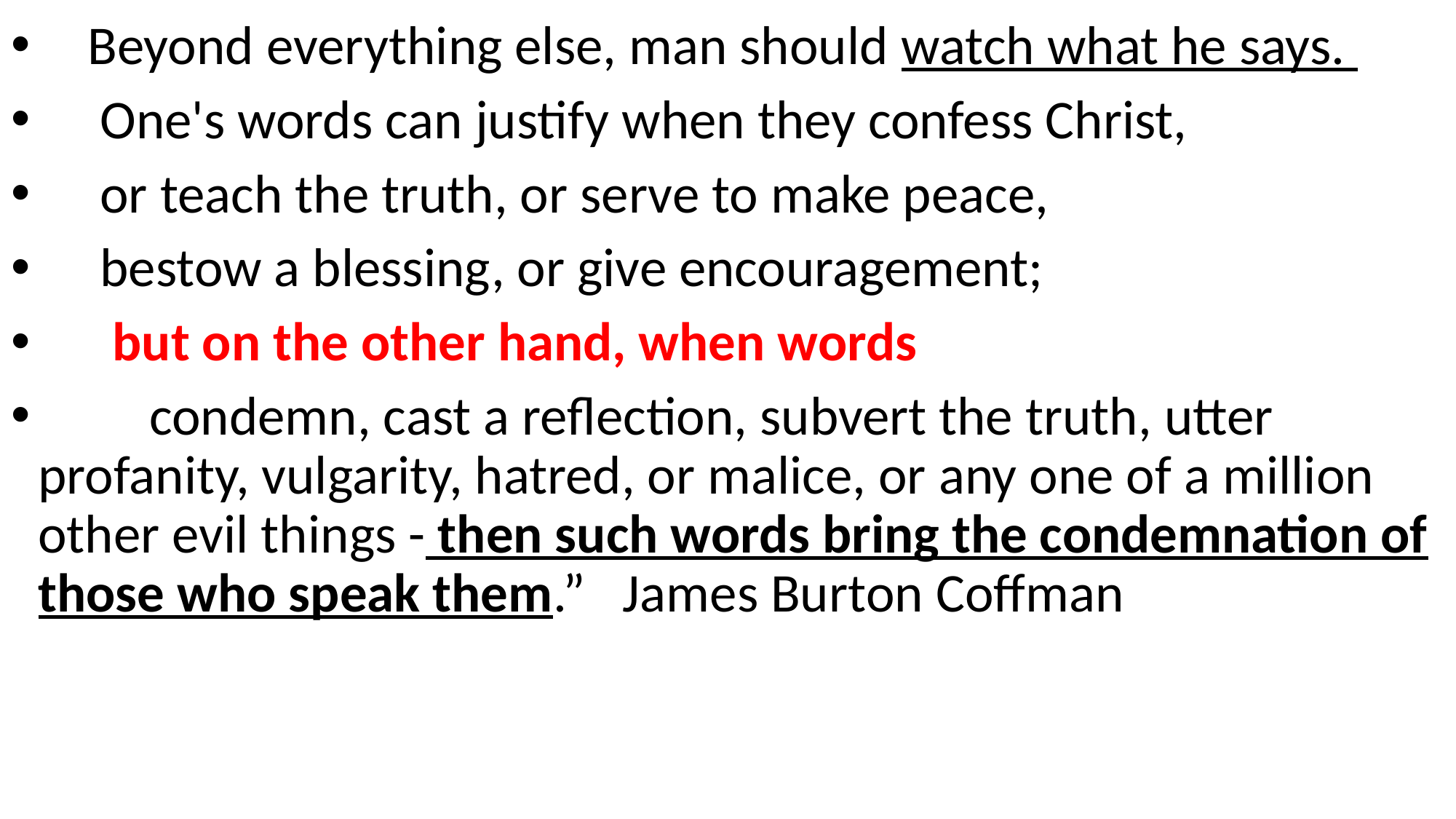

Beyond everything else, man should watch what he says.
     One's words can justify when they confess Christ,
     or teach the truth, or serve to make peace,
     bestow a blessing, or give encouragement;
      but on the other hand, when words
         condemn, cast a reflection, subvert the truth, utter profanity, vulgarity, hatred, or malice, or any one of a million other evil things - then such words bring the condemnation of those who speak them.”   James Burton Coffman